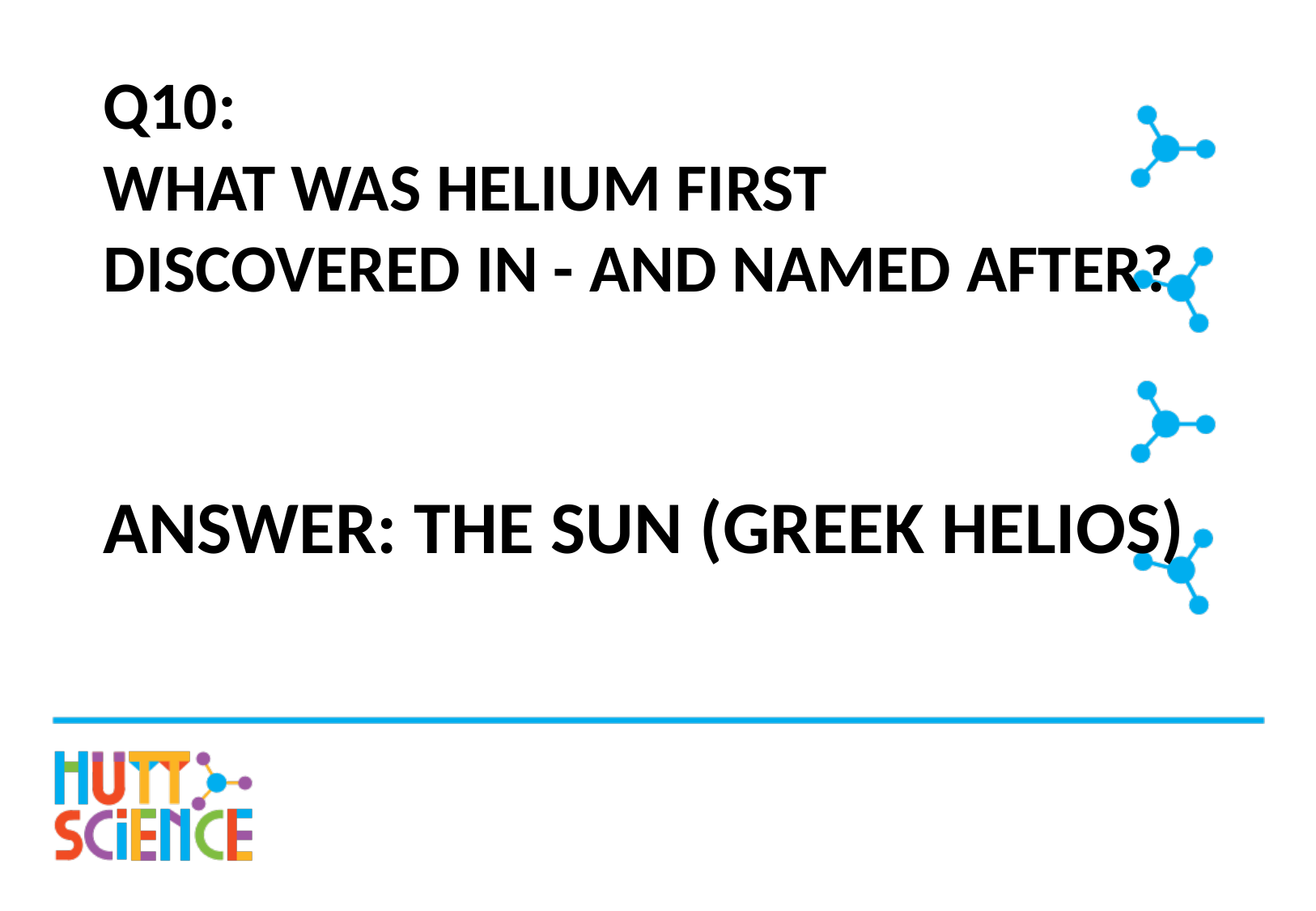

# Q10: What was helium first discovered in - and named after?
Answer: The Sun (Greek Helios)